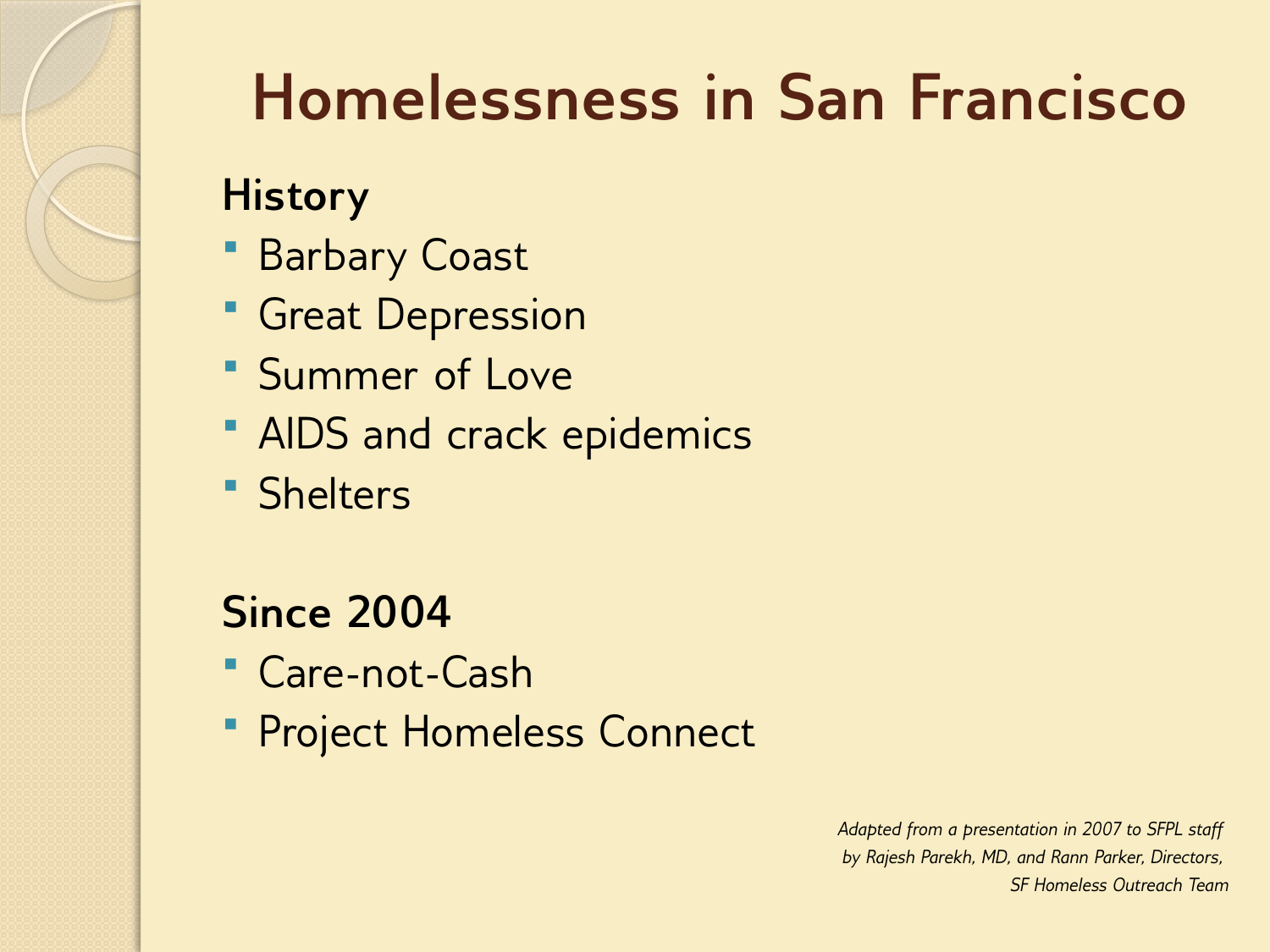

# Homelessness in San Francisco
History
Barbary Coast
Great Depression
Summer of Love
AIDS and crack epidemics
Shelters

Since 2004
Care-not-Cash
Project Homeless Connect

Adapted from a presentation in 2007 to SFPL staff
by Rajesh Parekh, MD, and Rann Parker, Directors,
SF Homeless Outreach Team